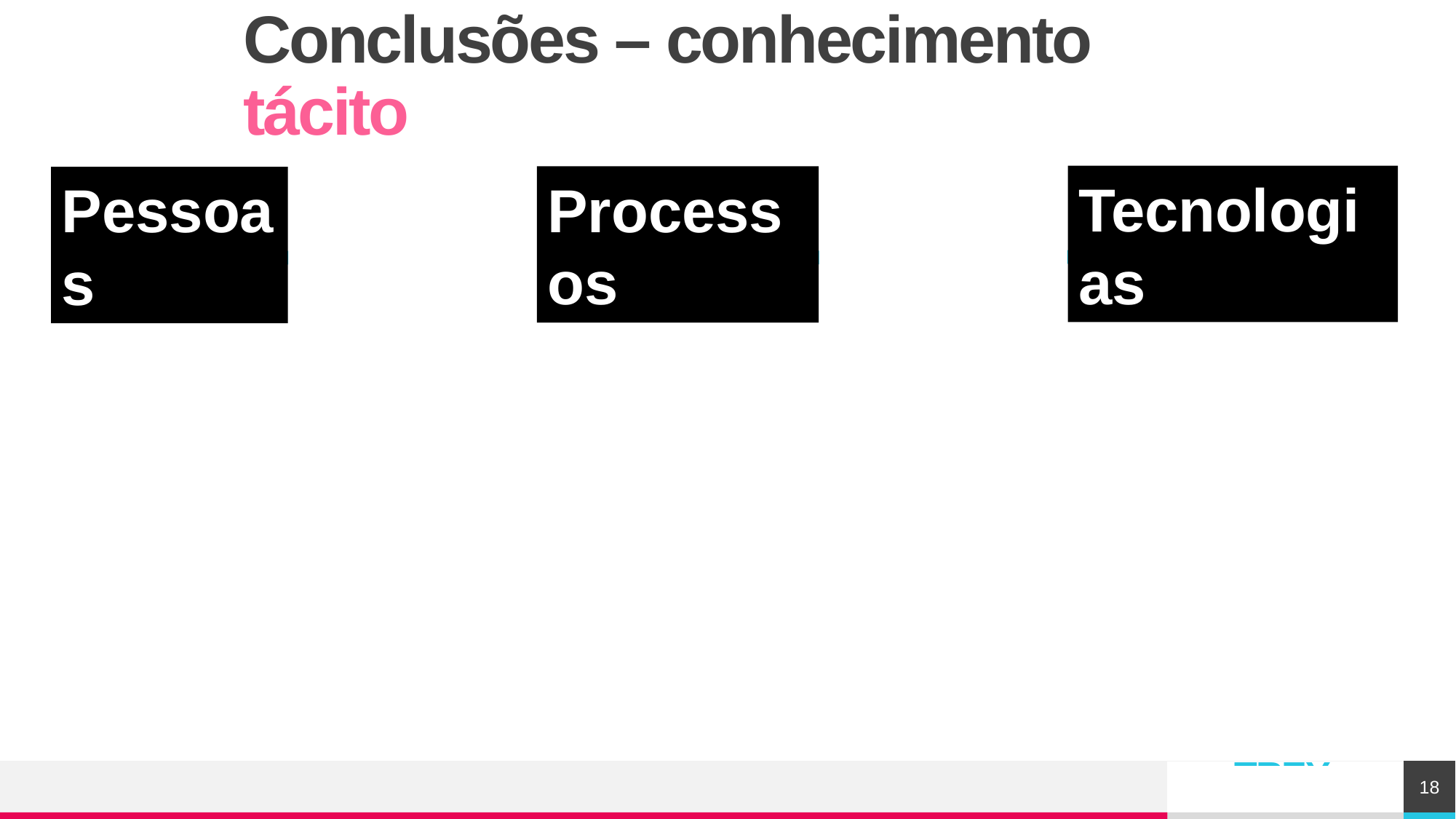

# Conclusões – conhecimento tácito
Tecnologias
Processos
Pessoas

18